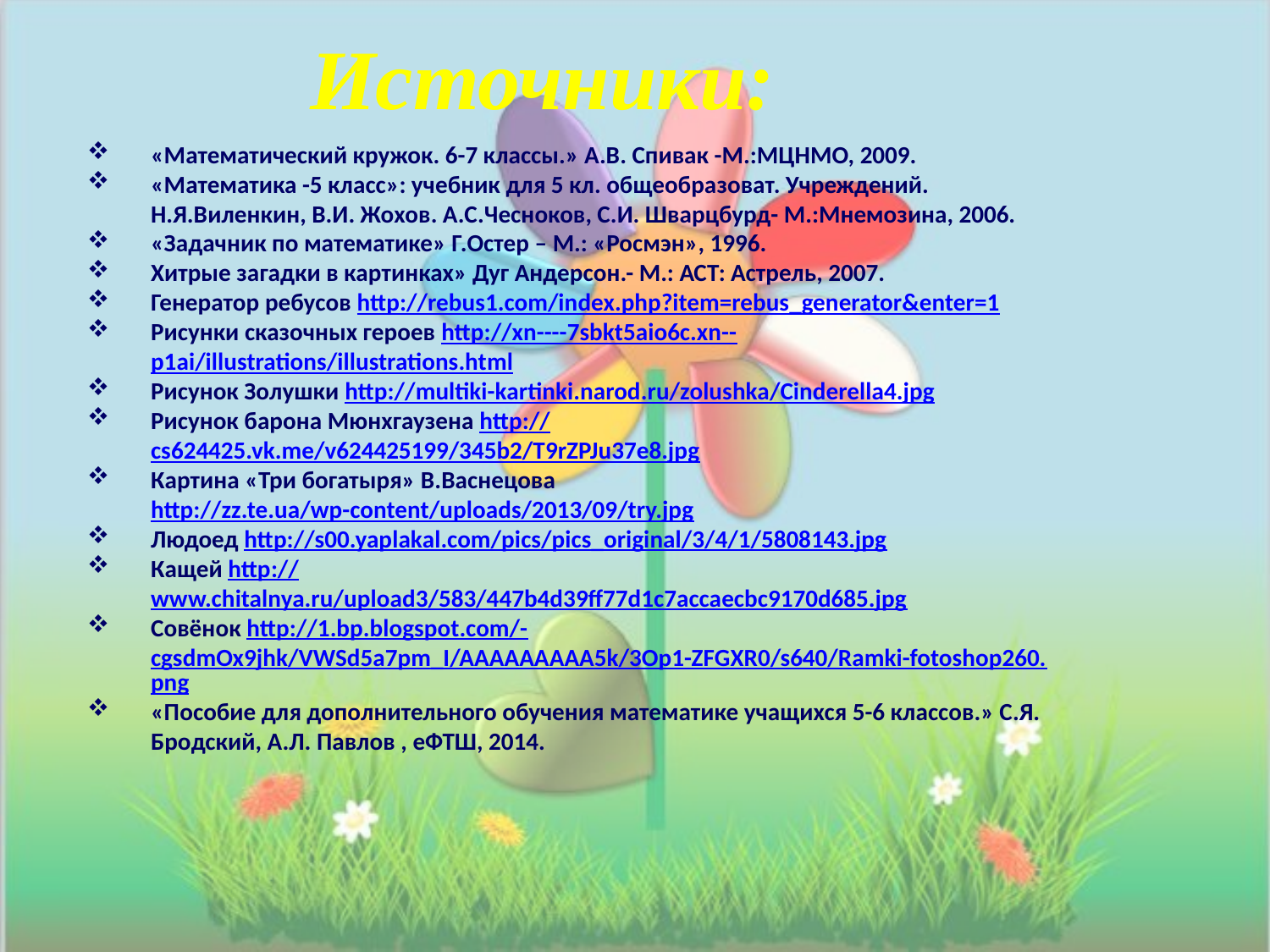

Источники:
«Математический кружок. 6-7 классы.» А.В. Спивак -М.:МЦНМО, 2009.
«Математика -5 класс»: учебник для 5 кл. общеобразоват. Учреждений. Н.Я.Виленкин, В.И. Жохов. А.С.Чесноков, С.И. Шварцбурд- М.:Мнемозина, 2006.
«Задачник по математике» Г.Остер – М.: «Росмэн», 1996.
Хитрые загадки в картинках» Дуг Андерсон.- М.: АСТ: Астрель, 2007.
Генератор ребусов http://rebus1.com/index.php?item=rebus_generator&enter=1
Рисунки сказочных героев http://xn----7sbkt5aio6c.xn--p1ai/illustrations/illustrations.html
Рисунок Золушки http://multiki-kartinki.narod.ru/zolushka/Cinderella4.jpg
Рисунок барона Мюнхгаузена http://cs624425.vk.me/v624425199/345b2/T9rZPJu37e8.jpg
Картина «Три богатыря» В.Васнецова  http://zz.te.ua/wp-content/uploads/2013/09/try.jpg
Людоед http://s00.yaplakal.com/pics/pics_original/3/4/1/5808143.jpg
Кащей http://www.chitalnya.ru/upload3/583/447b4d39ff77d1c7accaecbc9170d685.jpg
Совёнок http://1.bp.blogspot.com/-cgsdmOx9jhk/VWSd5a7pm_I/AAAAAAAAA5k/3Op1-ZFGXR0/s640/Ramki-fotoshop260.png
«Пособие для дополнительного обучения математике учащихся 5-6 классов.» С.Я. Бродский, А.Л. Павлов , еФТШ, 2014.